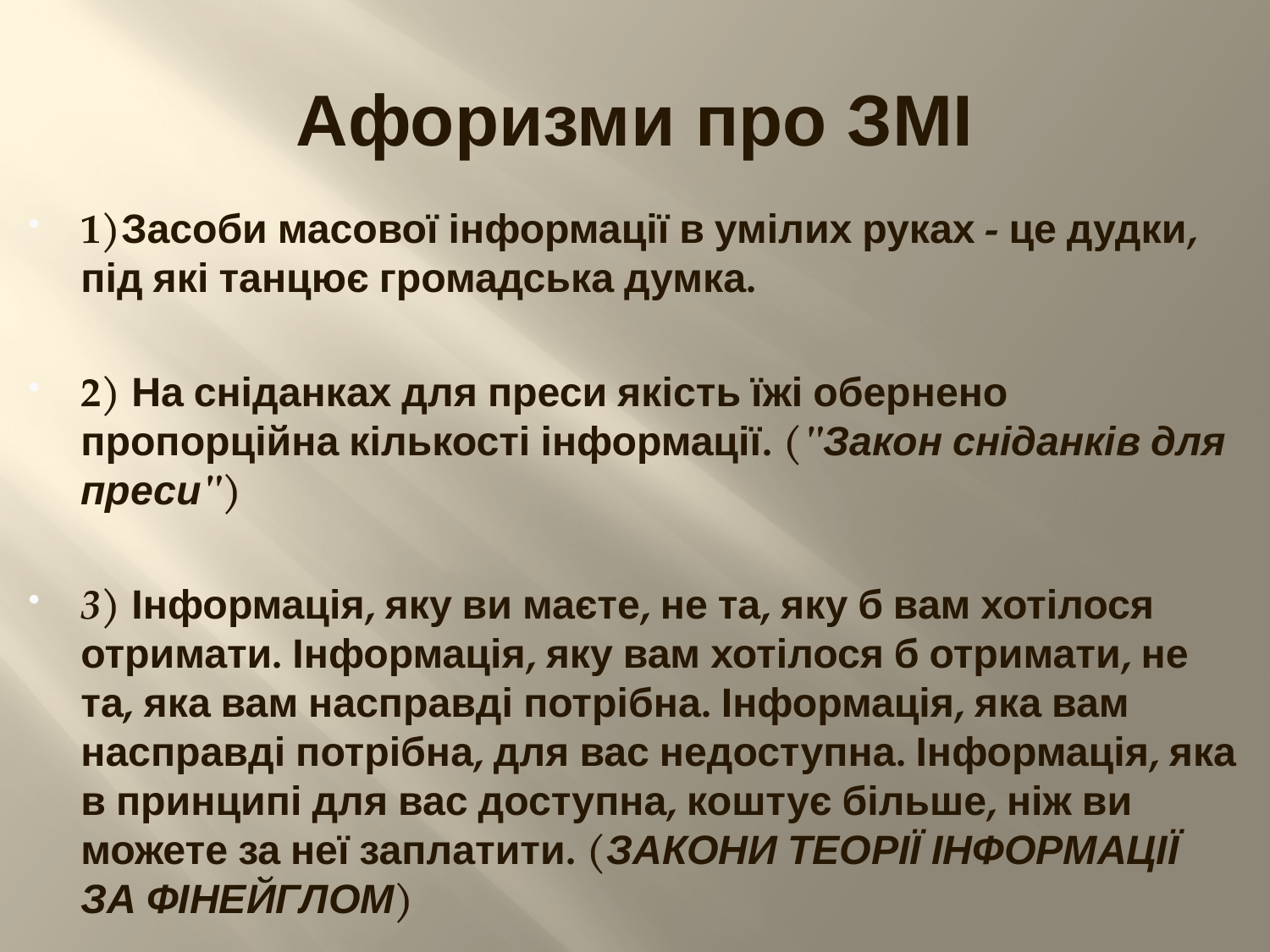

# Афоризми про ЗМІ
1)Засоби масової інформації в умілих руках - це дудки, під які танцює громадська думка.

2) На сніданках для преси якість їжі обернено пропорційна кількості інформації. ("Закон сніданків для преси")

3) Інформація, яку ви маєте, не та, яку б вам хотілося отримати. Інформація, яку вам хотілося б отримати, не та, яка вам насправді потрібна. Інформація, яка вам насправді потрібна, для вас недоступна. Інформація, яка в принципі для вас доступна, коштує більше, ніж ви можете за неї заплатити. (ЗАКОНИ ТЕОРІЇ ІНФОРМАЦІЇ ЗА ФІНЕЙГЛОМ)